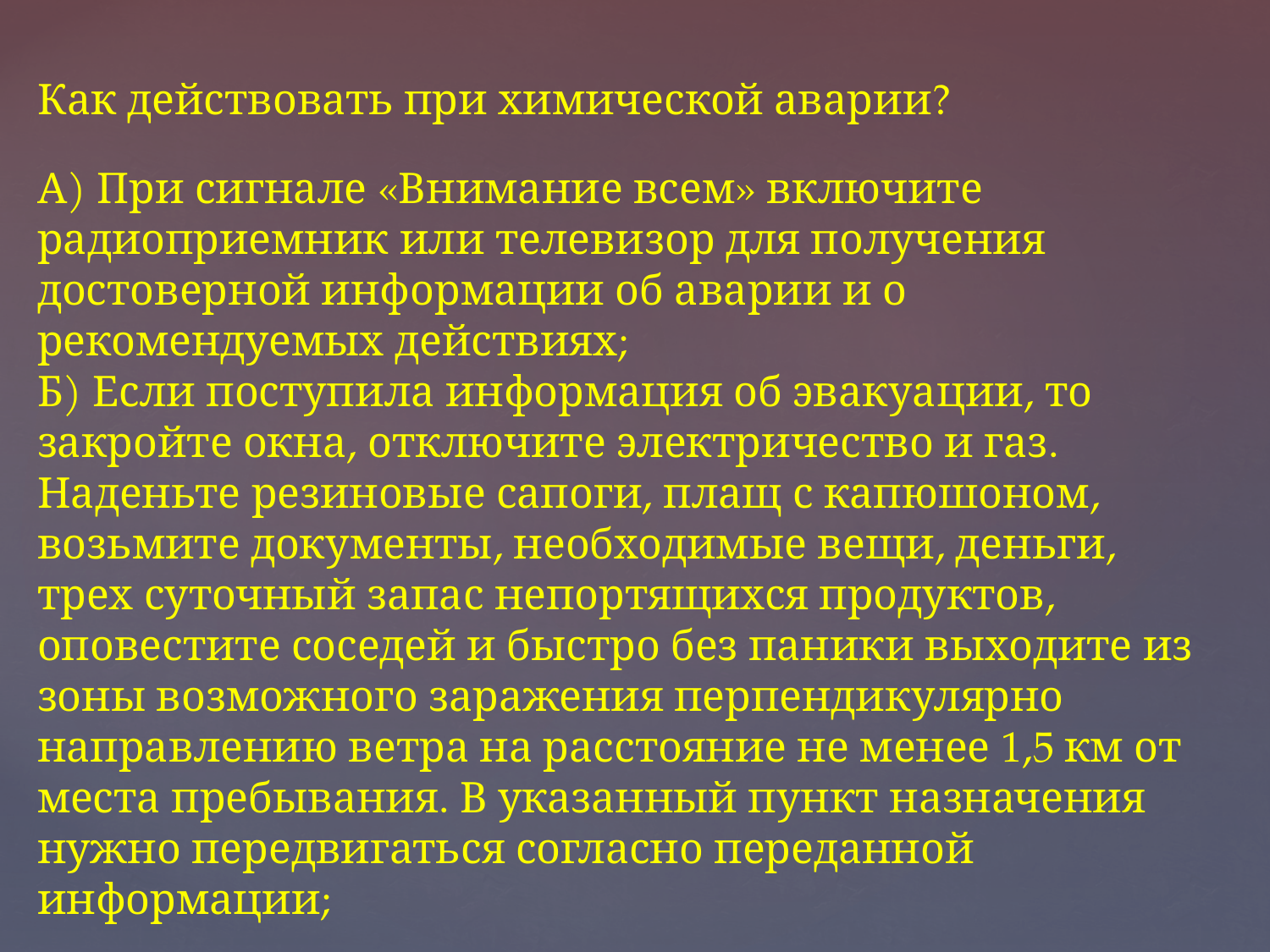

Как действовать при химической аварии?

А) При сигнале «Внимание всем» включите радиоприемник или телевизор для получения достоверной информации об аварии и о рекомендуемых действиях;
Б) Если поступила информация об эвакуации, то закройте окна, отключите электричество и газ. Наденьте резиновые сапоги, плащ с капюшоном, возьмите документы, необходимые вещи, деньги, трех суточный запас непортящихся продуктов, оповестите соседей и быстро без паники выходите из зоны возможного заражения перпендикулярно направлению ветра на расстояние не менее 1,5 км от места пребывания. В указанный пункт назначения нужно передвигаться согласно переданной информации;